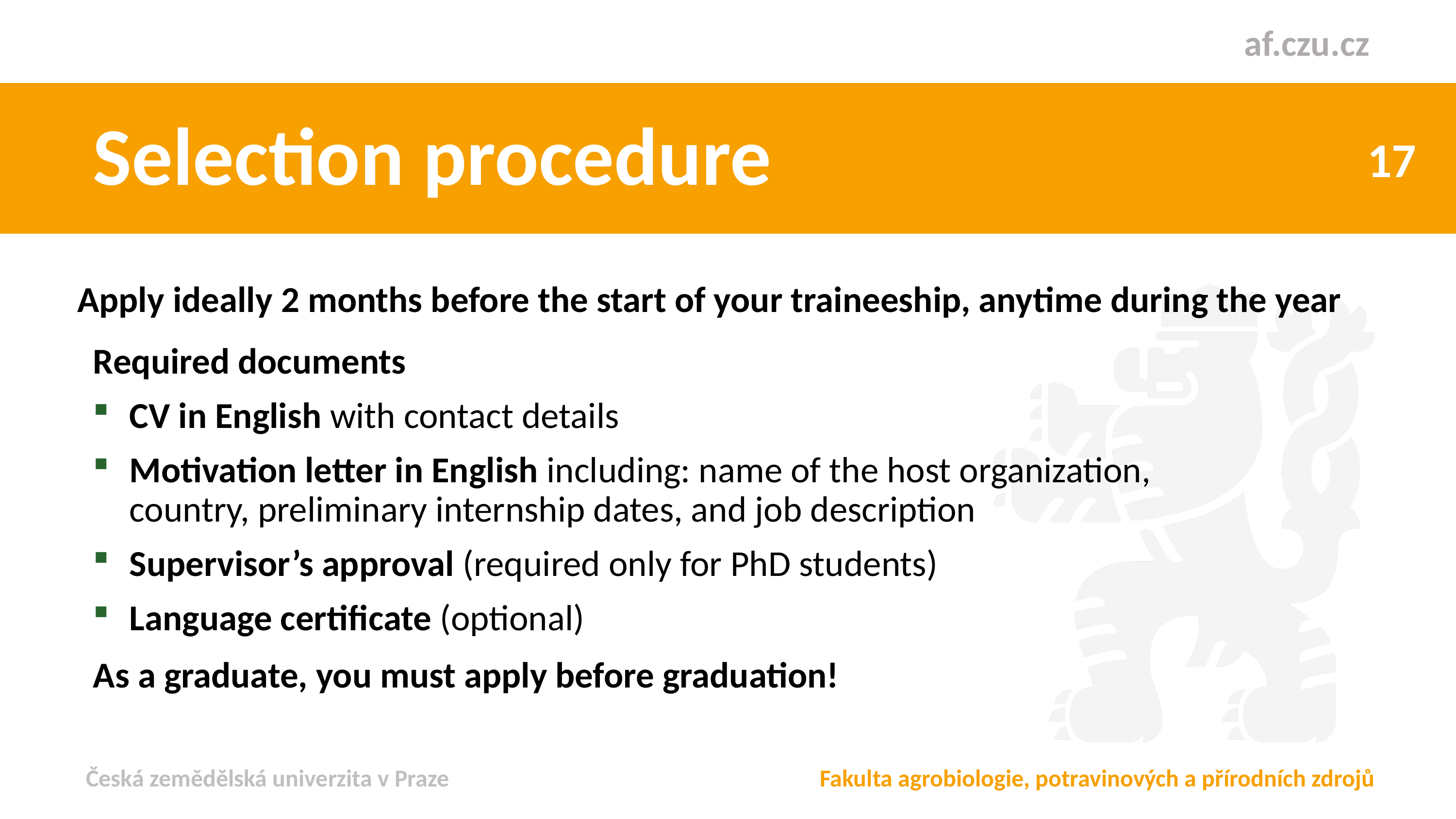

Selection procedure
Apply ideally 2 months before the start of your traineeship, anytime during the year
Required documents
CV in English with contact details
Motivation letter in English including: name of the host organization, country, preliminary internship dates, and job description
Supervisor’s approval (required only for PhD students)
Language certificate (optional)

As a graduate, you must apply before graduation!